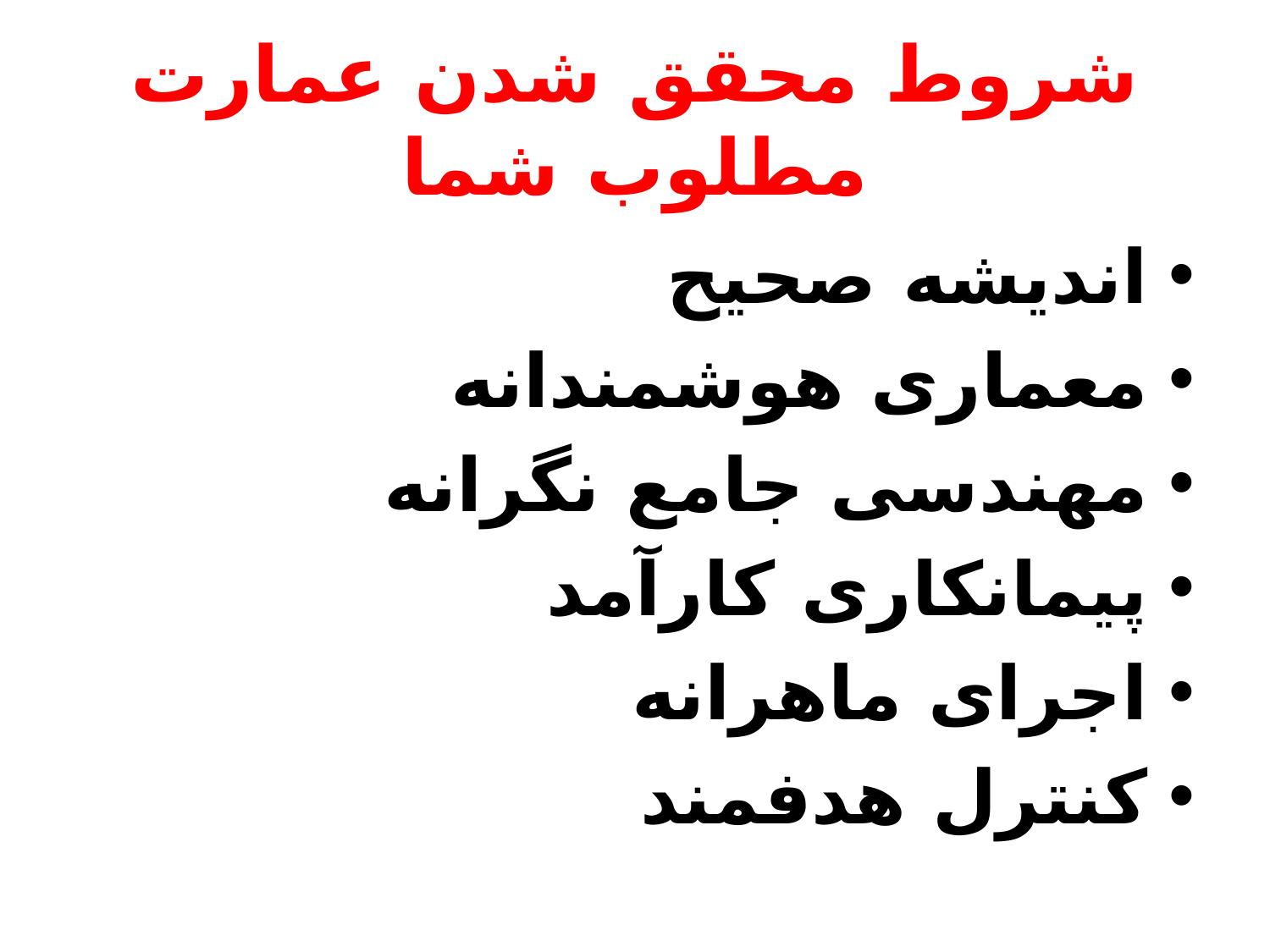

# شروط محقق شدن عمارت مطلوب شما
اندیشه صحیح
معماری هوشمندانه
مهندسی جامع نگرانه
پیمانکاری کارآمد
اجرای ماهرانه
کنترل هدفمند